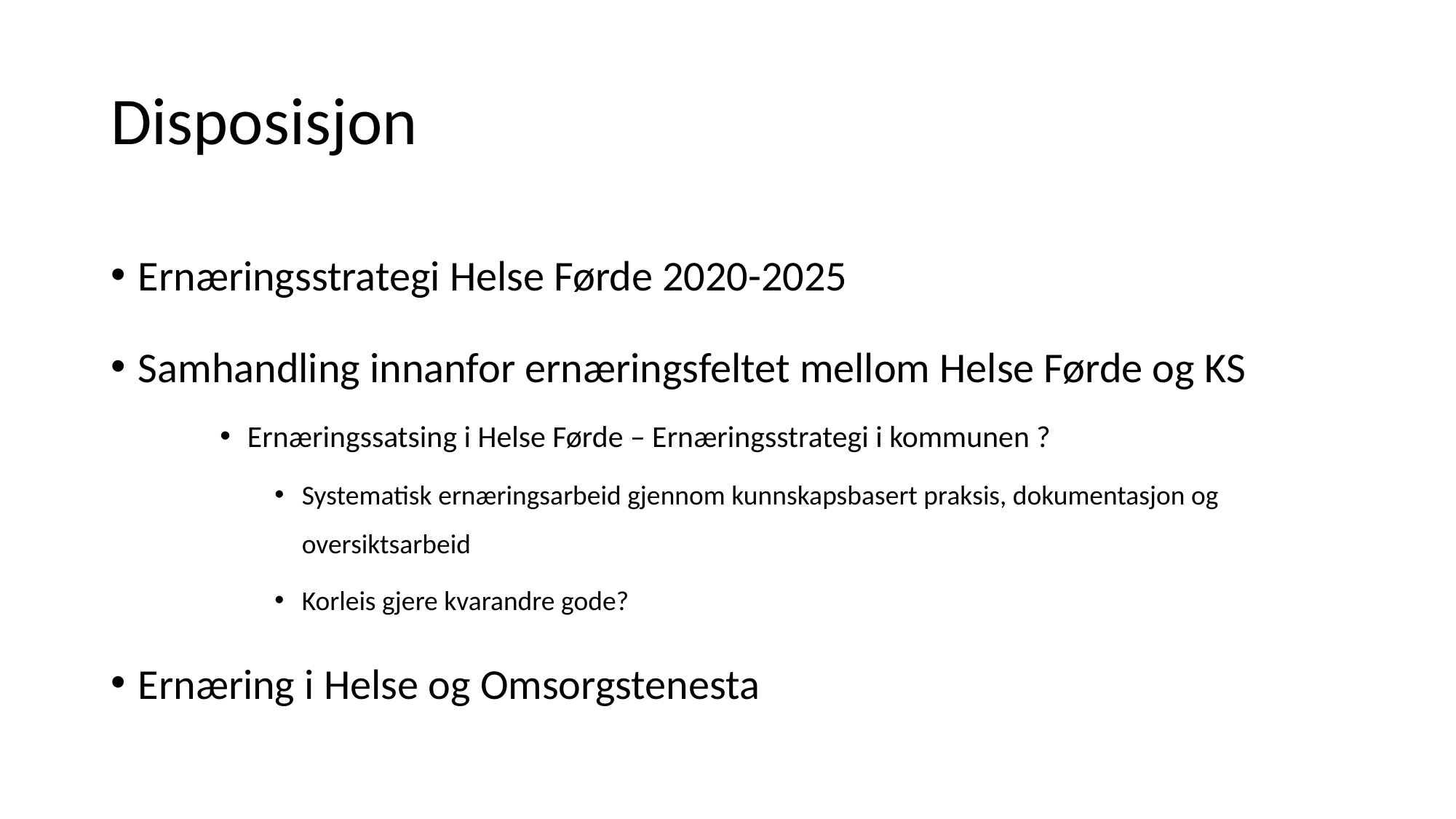

# Disposisjon
Ernæringsstrategi Helse Førde 2020-2025
Samhandling innanfor ernæringsfeltet mellom Helse Førde og KS
Ernæringssatsing i Helse Førde – Ernæringsstrategi i kommunen ?
Systematisk ernæringsarbeid gjennom kunnskapsbasert praksis, dokumentasjon og oversiktsarbeid
Korleis gjere kvarandre gode?
Ernæring i Helse og Omsorgstenesta